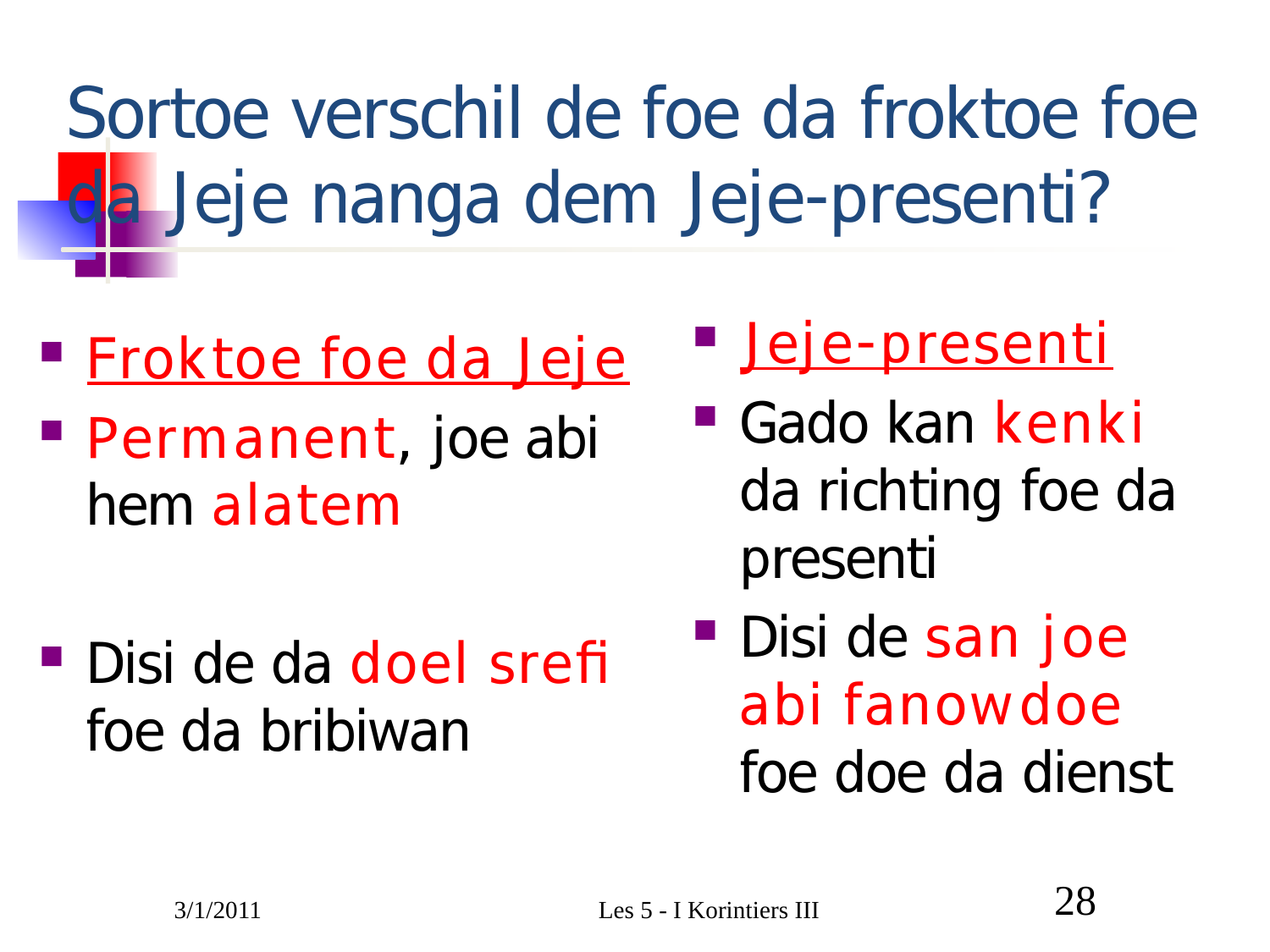

# Sortoe verschil de foe da froktoe foe da Jeje nanga dem Jeje-presenti?
Jeje-presenti
Gado kan kenki da richting foe da presenti
Disi de san joe abi fanowdoe foe doe da dienst
Froktoe foe da Jeje
Permanent, joe abi hem alatem

Disi de da doel srefi foe da bribiwan
3/1/2011
Les 5 - I Korintiers III
28